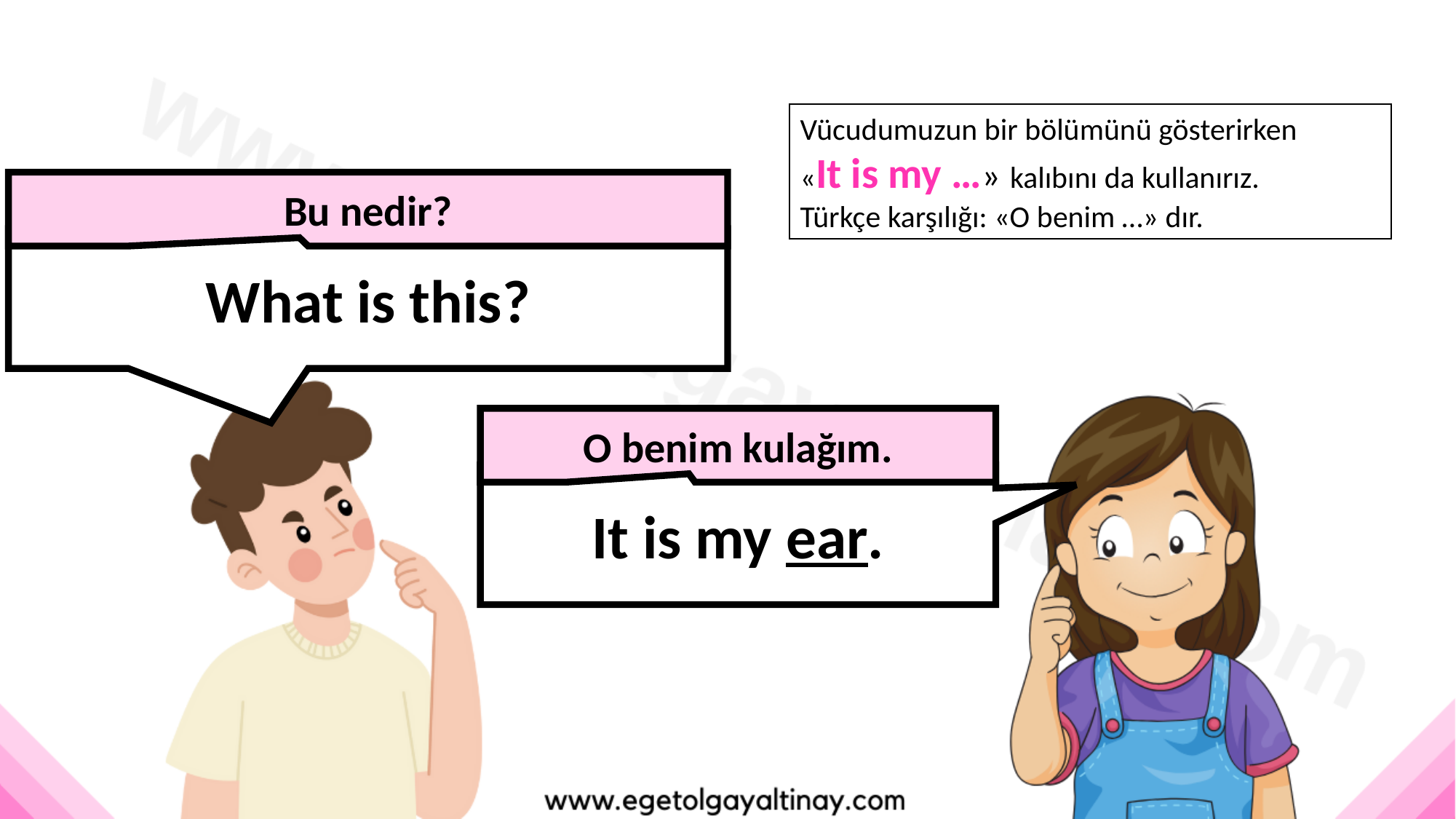

Vücudumuzun bir bölümünü gösterirken
«It is my …» kalıbını da kullanırız.
Türkçe karşılığı: «O benim …» dır.
Bu nedir?
What is this?
O benim kulağım.
It is my ear.